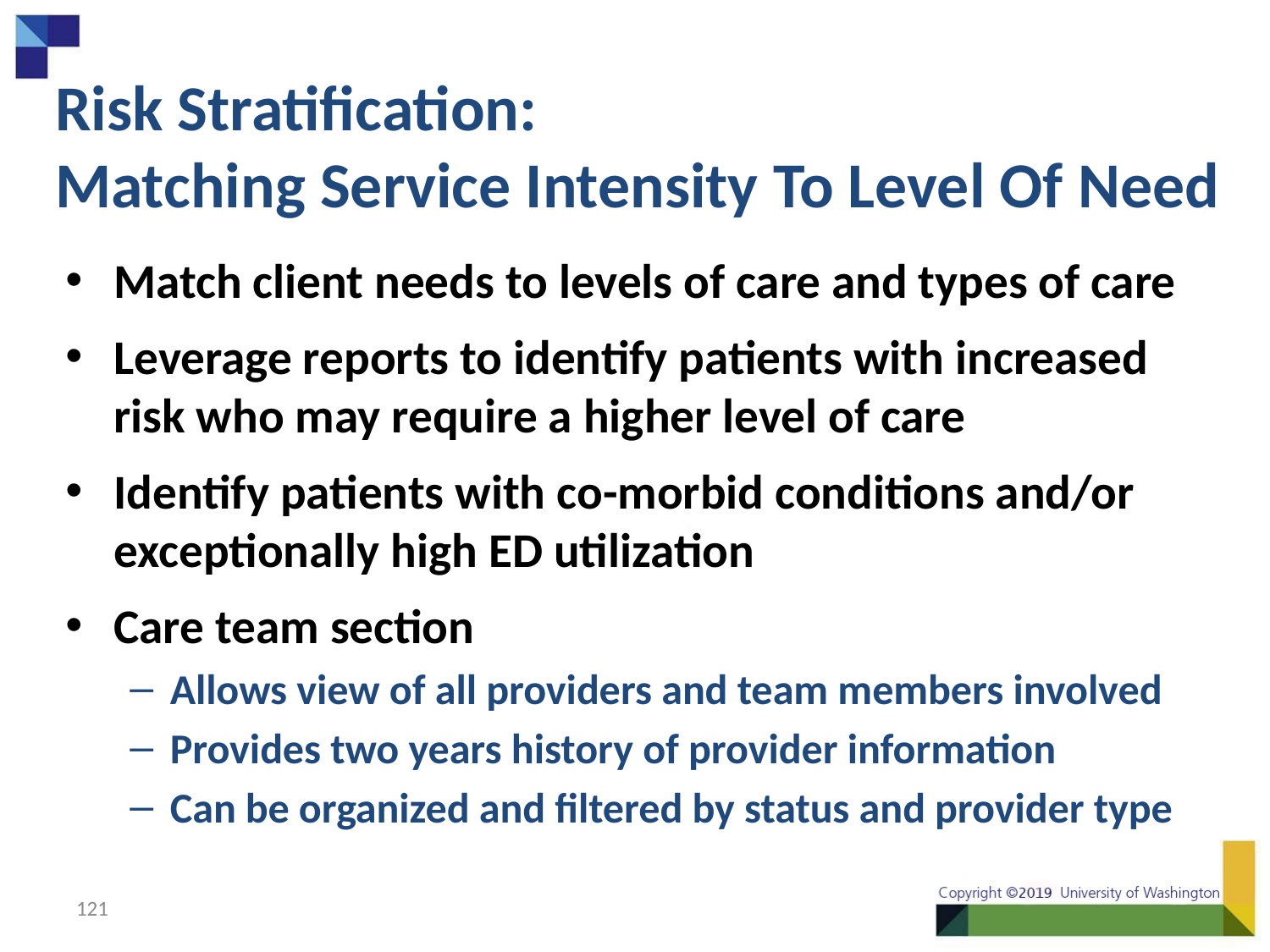

# Risk Stratification: Matching Service Intensity To Level Of Need
Match client needs to levels of care and types of care
Leverage reports to identify patients with increased risk who may require a higher level of care
Identify patients with co-morbid conditions and/or exceptionally high ED utilization
Care team section
Allows view of all providers and team members involved
Provides two years history of provider information
Can be organized and filtered by status and provider type

121